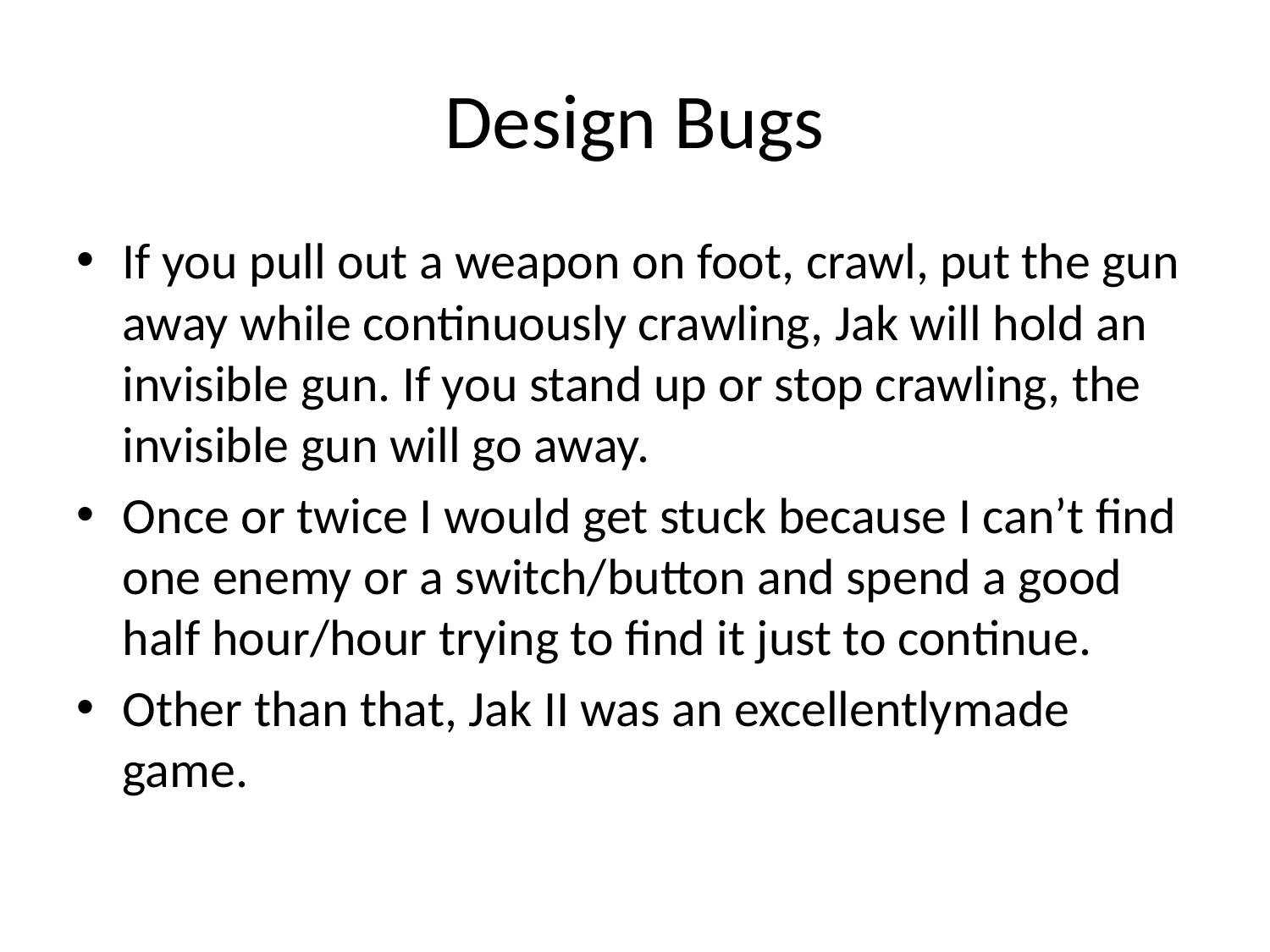

# Design Bugs
If you pull out a weapon on foot, crawl, put the gun away while continuously crawling, Jak will hold an invisible gun. If you stand up or stop crawling, the invisible gun will go away.
Once or twice I would get stuck because I can’t find one enemy or a switch/button and spend a good half hour/hour trying to find it just to continue.
Other than that, Jak II was an excellentlymade game.